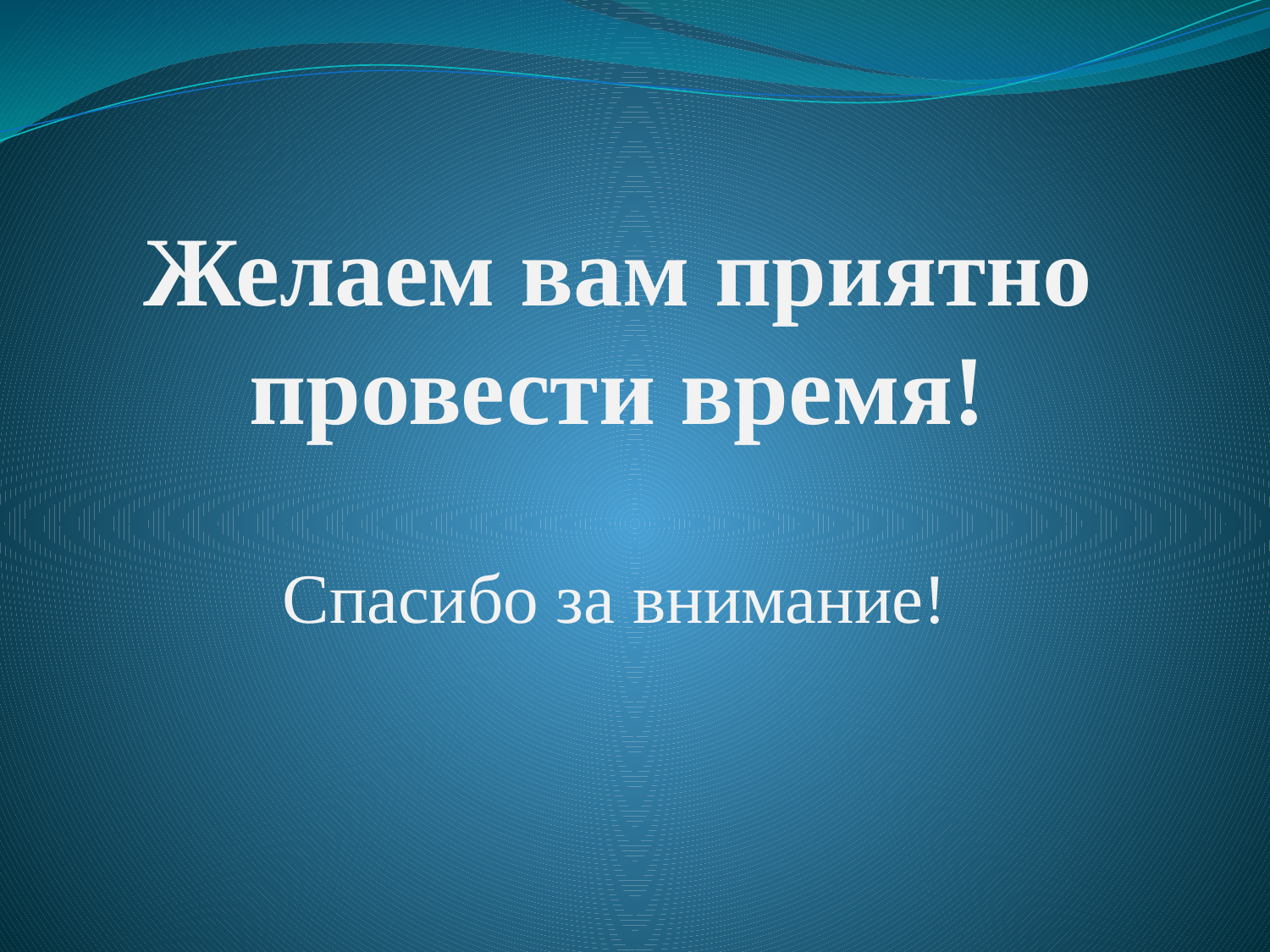

# Желаем вам приятно провести время!

Спасибо за внимание!